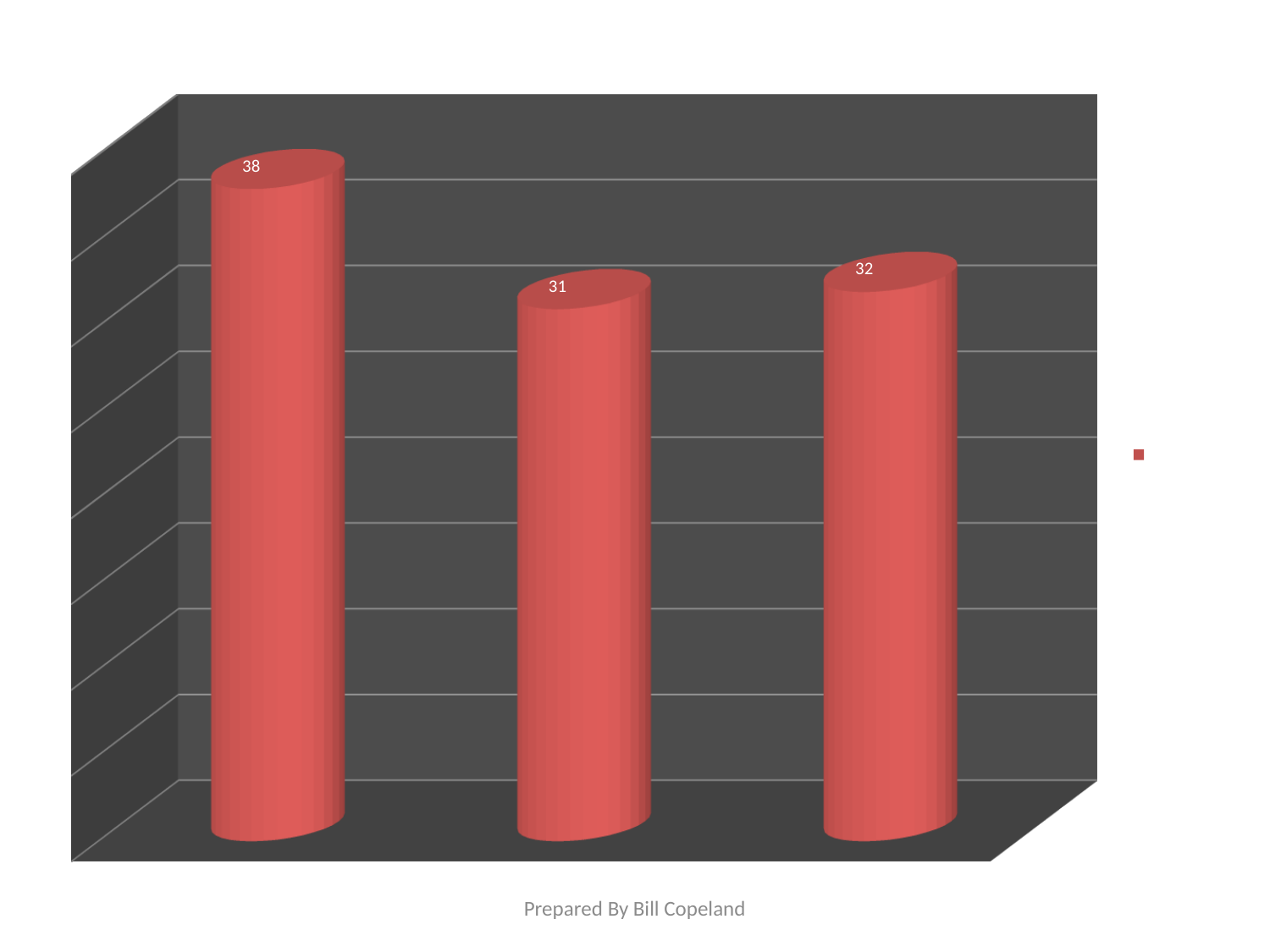

[unsupported chart]

#
Prepared By Bill Copeland